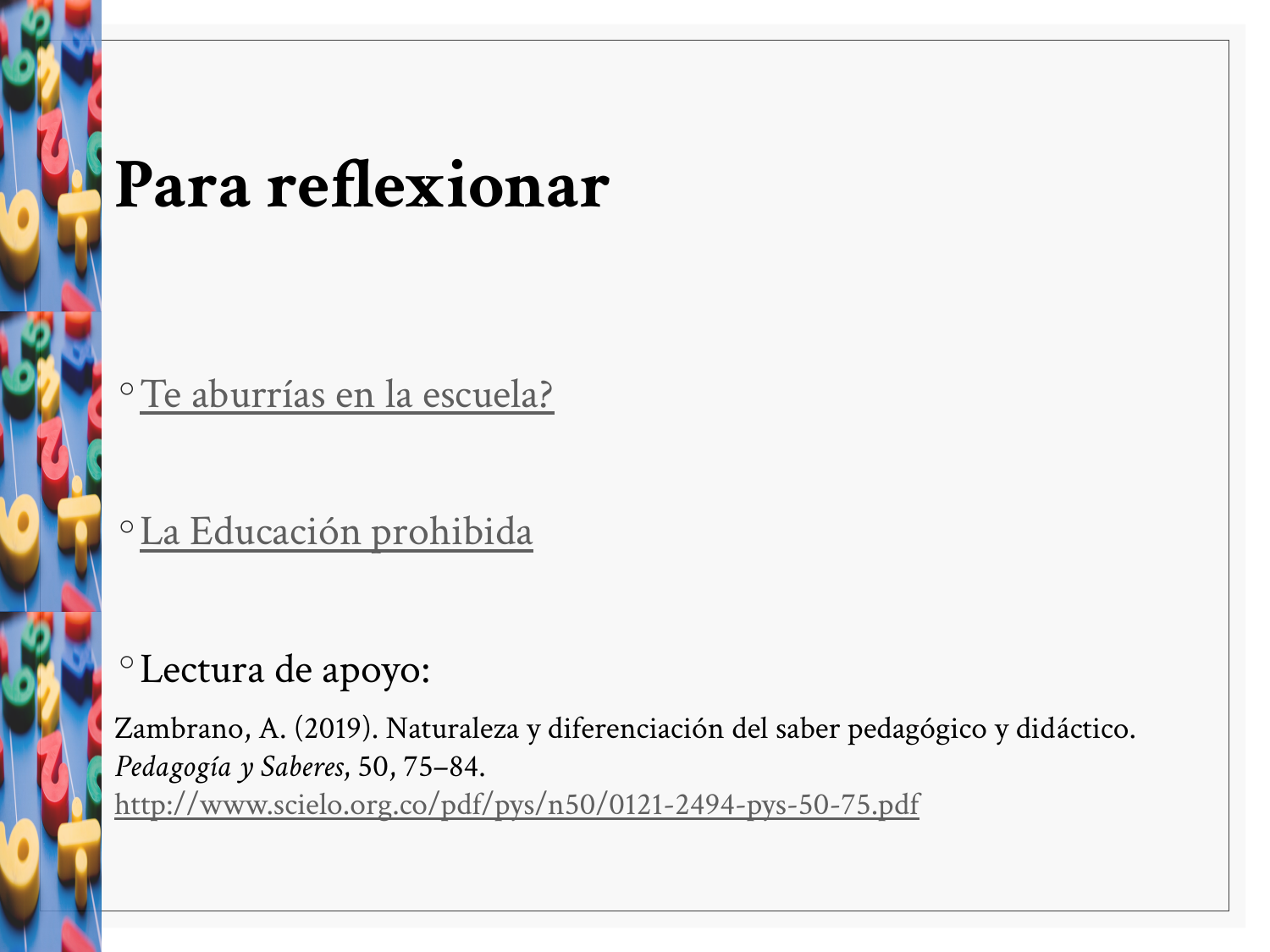

# Para reflexionar

Te aburrías en la escuela?

La Educación prohibida

Lectura de apoyo:
Zambrano, A. (2019). Naturaleza y diferenciación del saber pedagógico y didáctico. Pedagogía y Saberes, 50, 75–84. http://www.scielo.org.co/pdf/pys/n50/0121-2494-pys-50-75.pdf